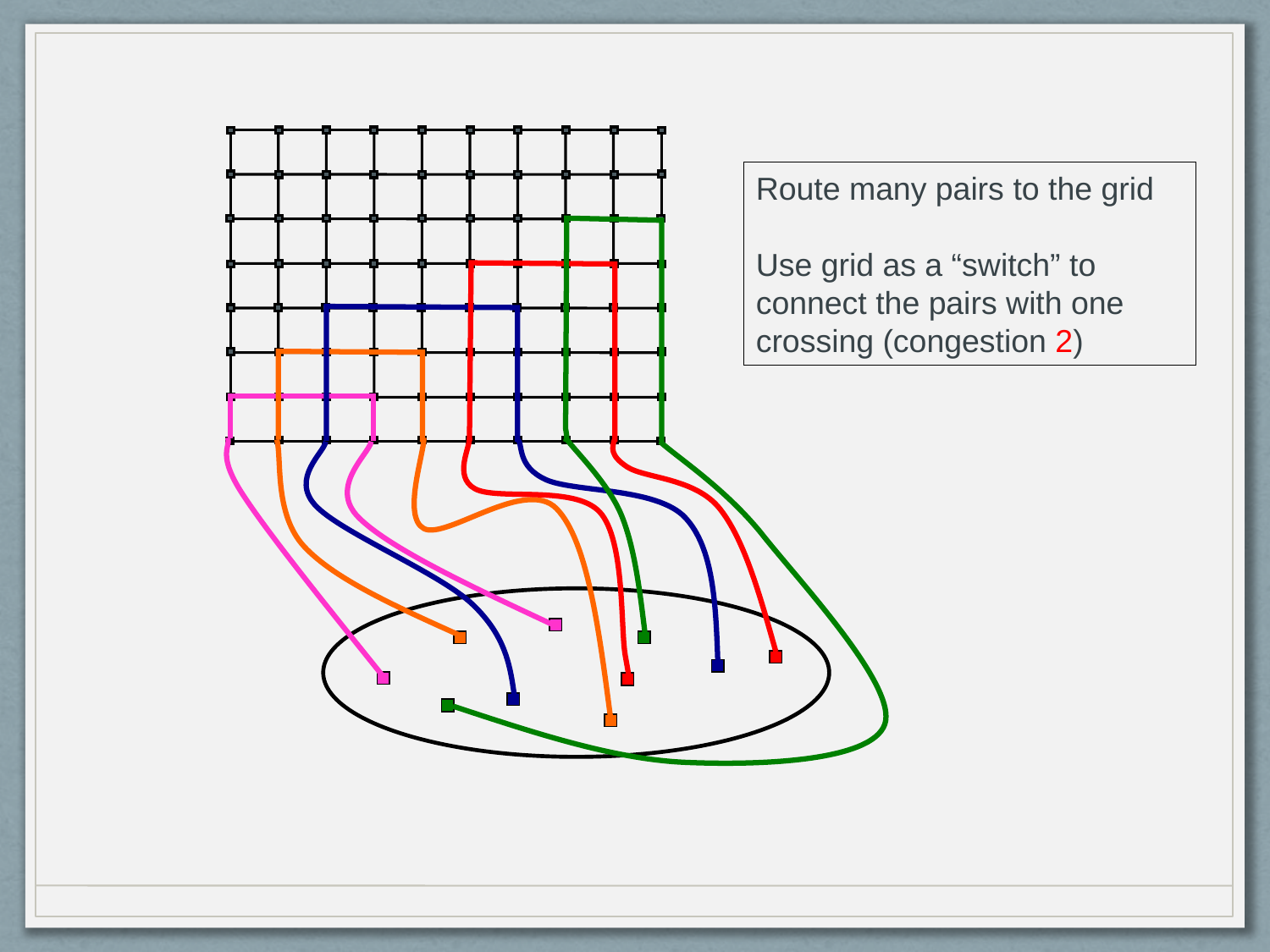

Route many pairs to the grid

Use grid as a “switch” to connect the pairs with one crossing (congestion 2)